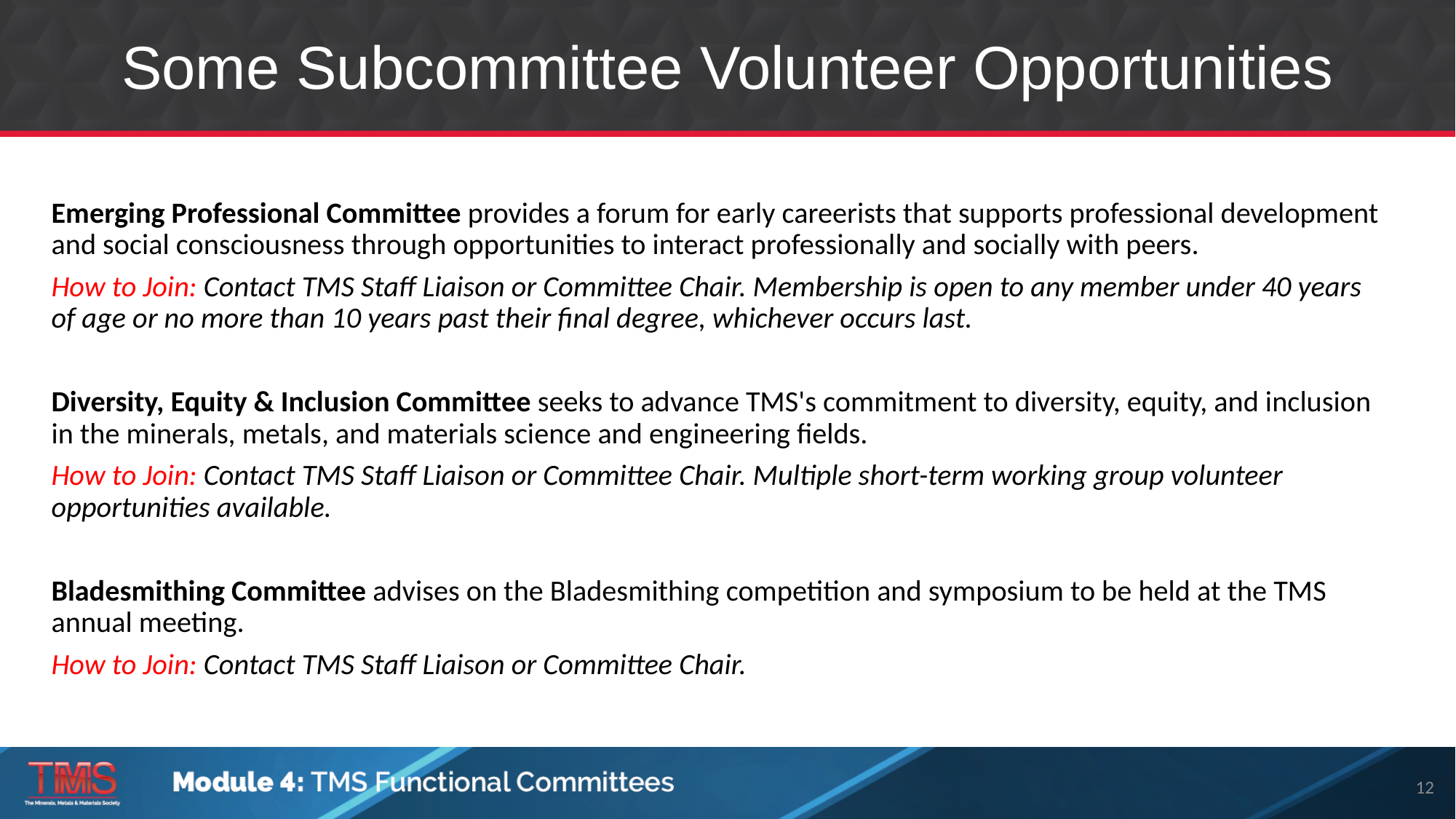

# Some Subcommittee Volunteer Opportunities
Emerging Professional Committee provides a forum for early careerists that supports professional development and social consciousness through opportunities to interact professionally and socially with peers.
How to Join: Contact TMS Staff Liaison or Committee Chair. Membership is open to any member under 40 years of age or no more than 10 years past their final degree, whichever occurs last.

Diversity, Equity & Inclusion Committee seeks to advance TMS's commitment to diversity, equity, and inclusion in the minerals, metals, and materials science and engineering fields.
How to Join: Contact TMS Staff Liaison or Committee Chair. Multiple short-term working group volunteer opportunities available.

Bladesmithing Committee advises on the Bladesmithing competition and symposium to be held at the TMS annual meeting.
How to Join: Contact TMS Staff Liaison or Committee Chair.